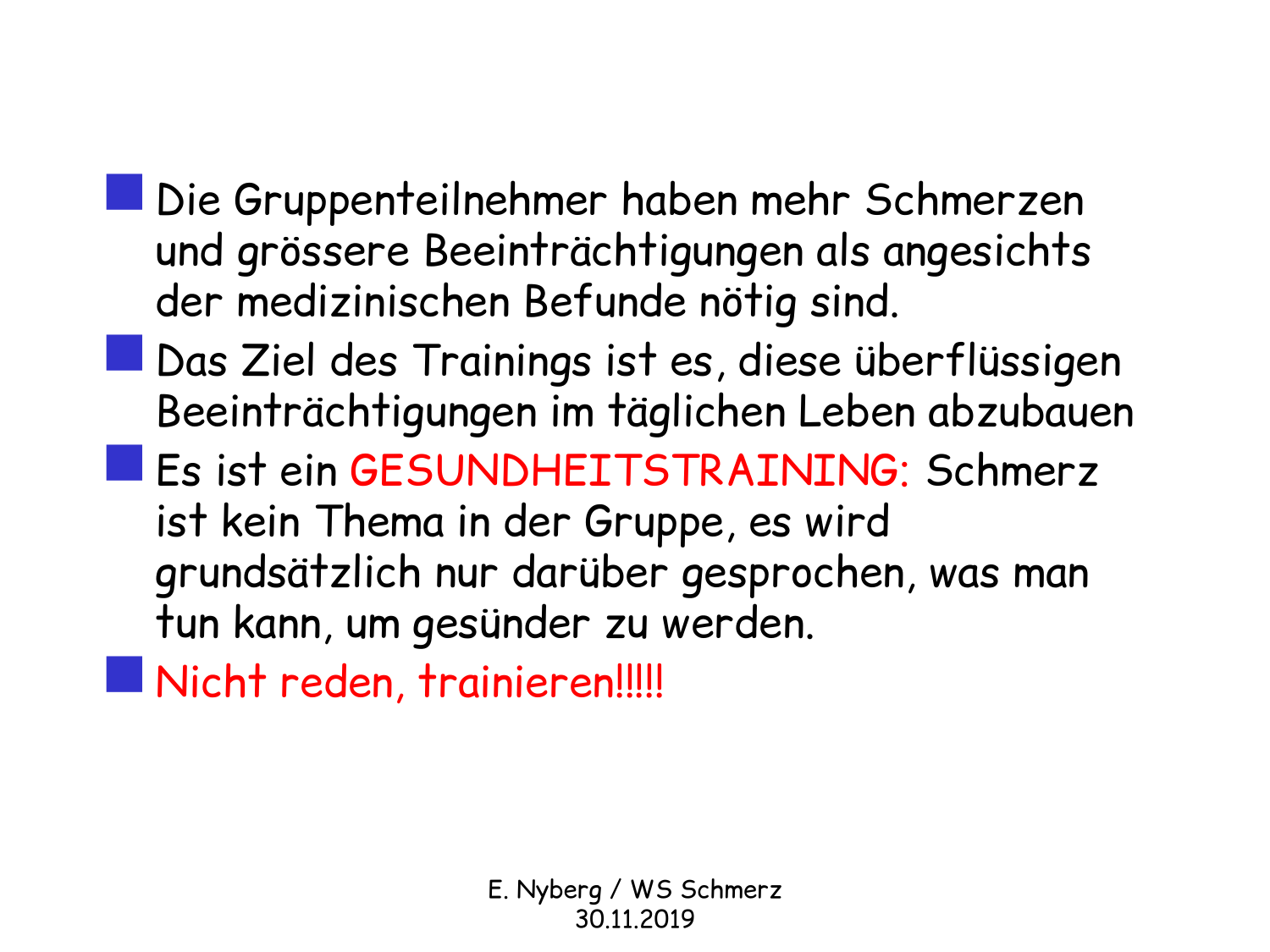

# Die Gruppenteilnehmer haben mehr Schmerzen und grössere Beeinträchtigungen als angesichts der medizinischen Befunde nötig sind.
Das Ziel des Trainings ist es, diese überflüssigen Beeinträchtigungen im täglichen Leben abzubauen
Es ist ein GESUNDHEITSTRAINING: Schmerz ist kein Thema in der Gruppe, es wird grundsätzlich nur darüber gesprochen, was man tun kann, um gesünder zu werden.
Nicht reden, trainieren!!!!!
E. Nyberg / WS Schmerz 30.11.2019